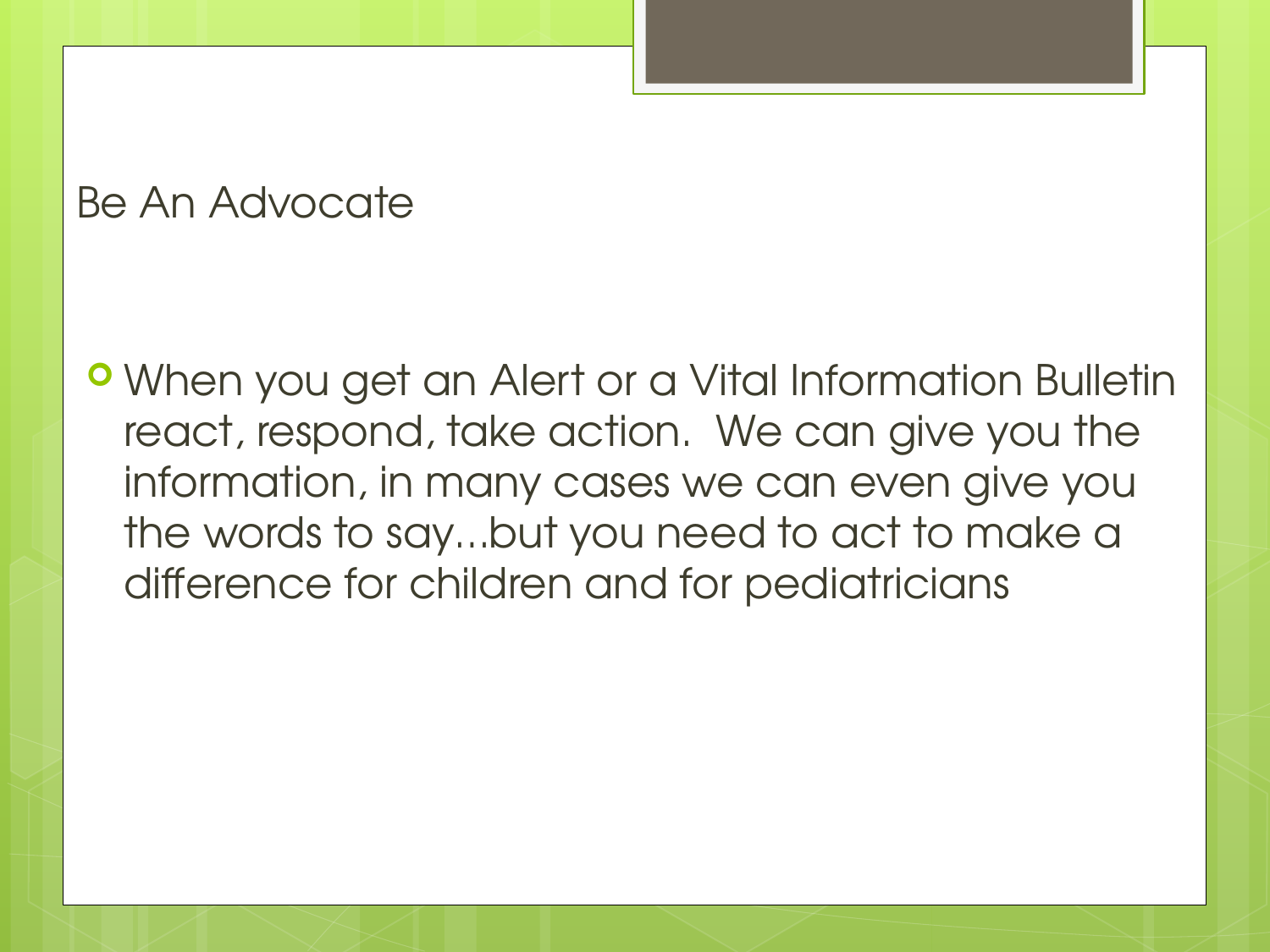

Be An Advocate

When you get an Alert or a Vital Information Bulletin react, respond, take action.  We can give you the information, in many cases we can even give you the words to say…but you need to act to make a difference for children and for pediatricians